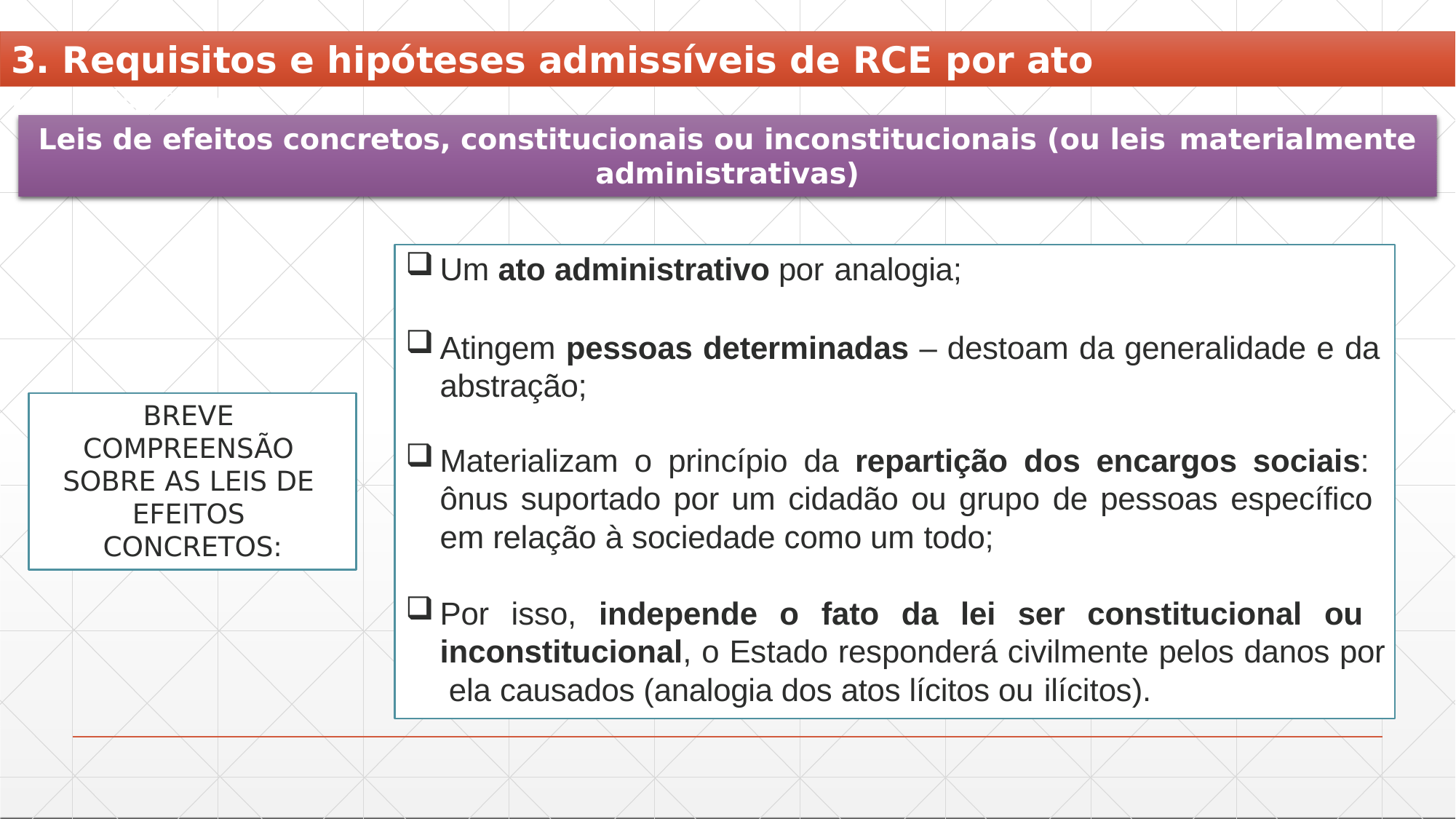

# 3. Requisitos e hipóteses admissíveis de RCE por ato legislativo

Leis de efeitos concretos, constitucionais ou inconstitucionais (ou leis materialmente
administrativas)

Um ato administrativo por analogia;

Atingem pessoas determinadas – destoam da generalidade e da
abstração;

BREVE  COMPREENSÃO  SOBRE AS LEIS DE  EFEITOS  CONCRETOS:

Materializam o princípio da repartição dos encargos sociais:  ônus suportado por um cidadão ou grupo de pessoas específico  em relação à sociedade como um todo;

Regresso

Por isso, independe o fato da lei ser constitucional ou  inconstitucional, o Estado responderá civilmente pelos danos por  ela causados (analogia dos atos lícitos ou ilícitos).